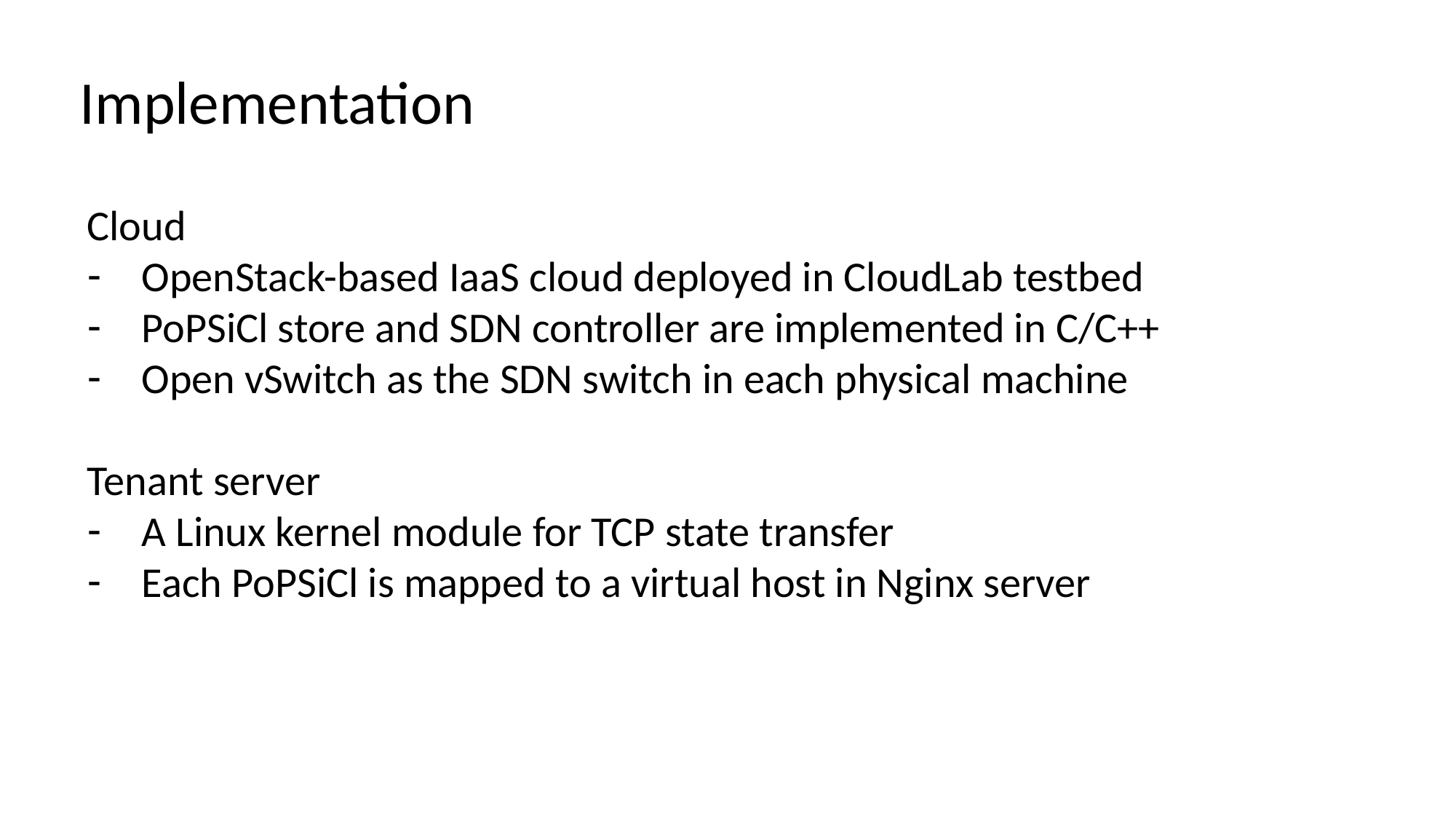

Implementation
Cloud
OpenStack-based IaaS cloud deployed in CloudLab testbed
PoPSiCl store and SDN controller are implemented in C/C++
Open vSwitch as the SDN switch in each physical machine

Tenant server
A Linux kernel module for TCP state transfer
Each PoPSiCl is mapped to a virtual host in Nginx server